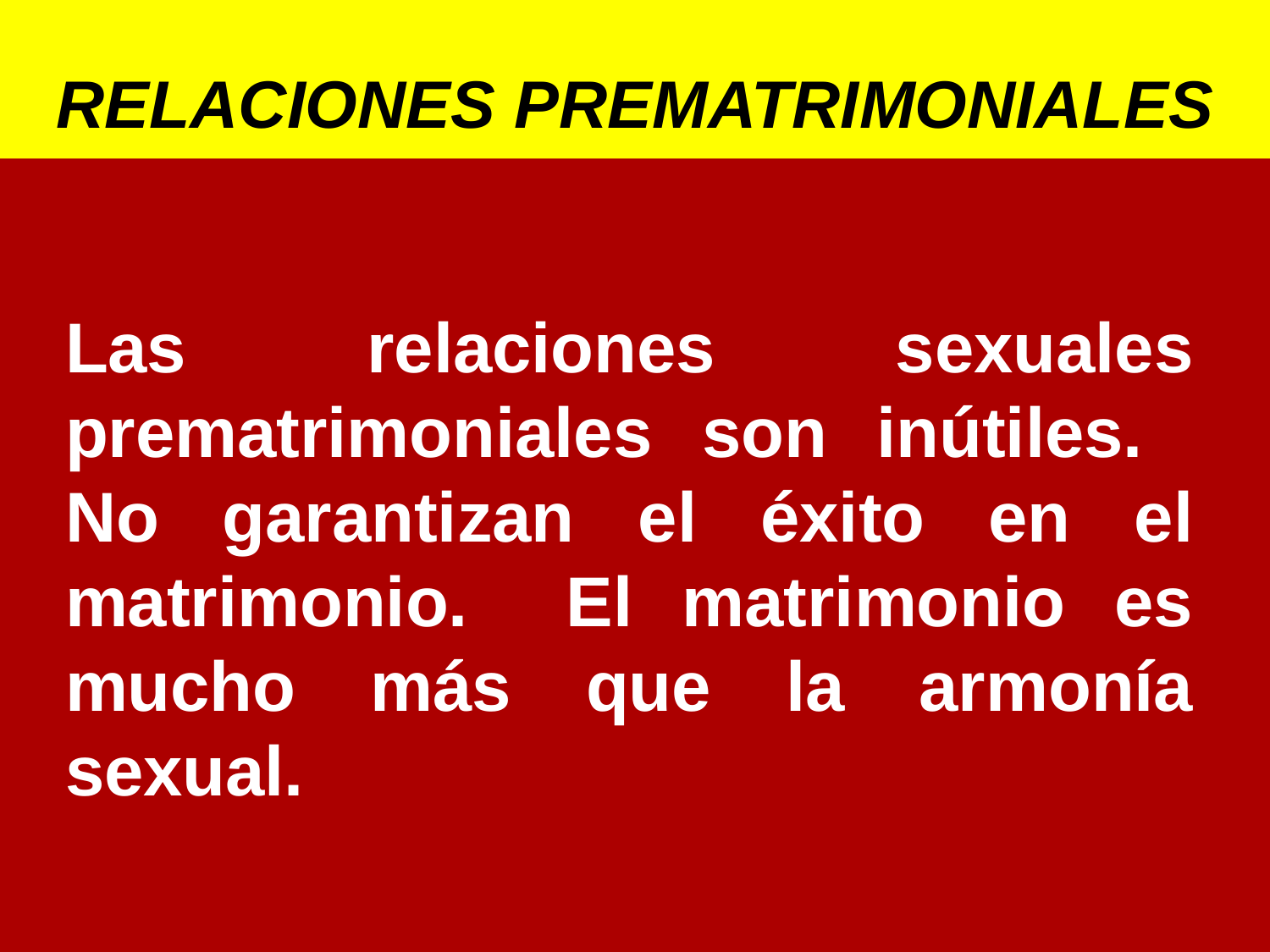

Las relaciones sexuales prematrimoniales son inútiles.  No garantizan el éxito en el matrimonio.  El matrimonio es mucho más que la armonía sexual.